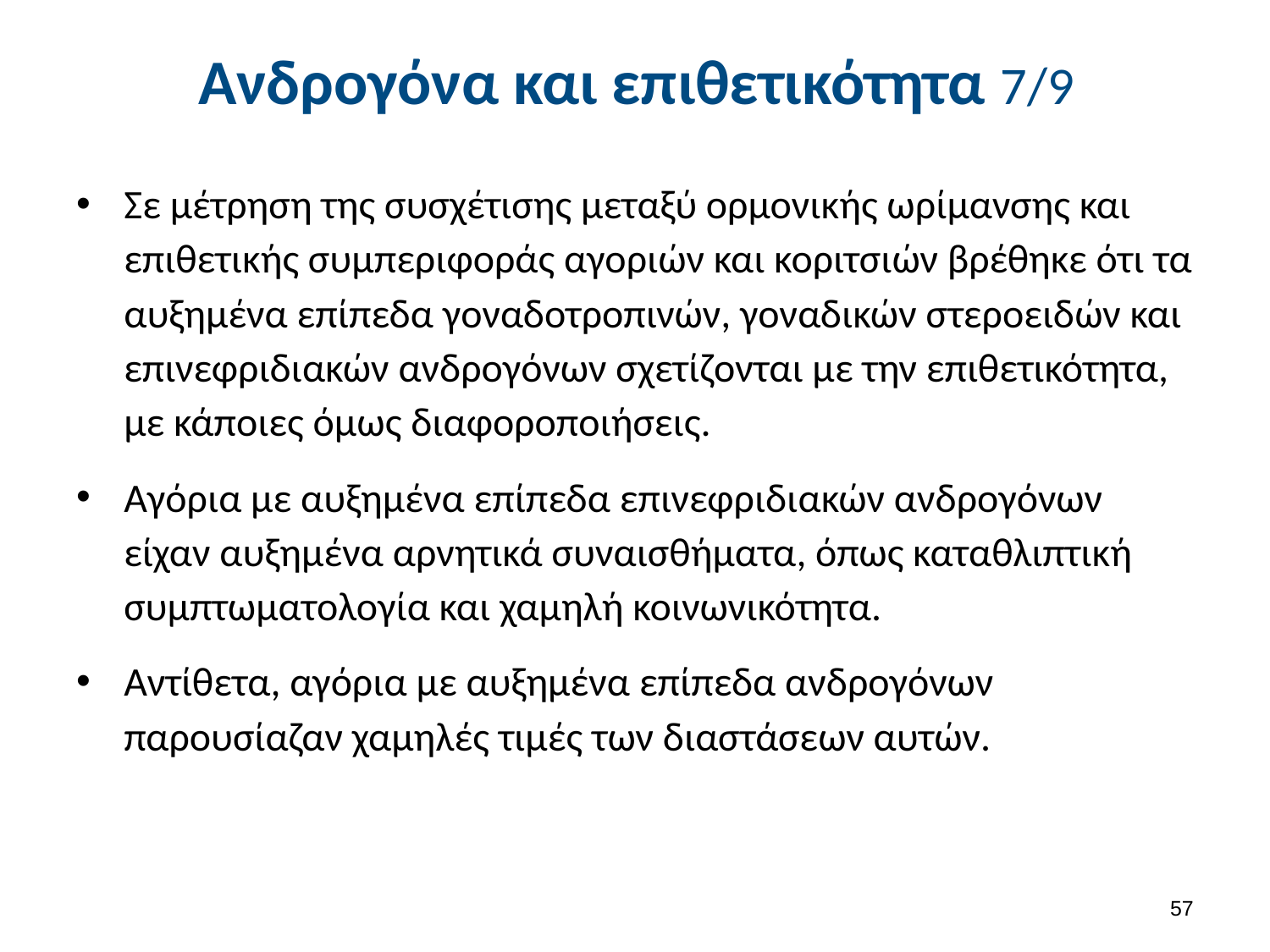

# Ανδρογόνα και επιθετικότητα 7/9
Σε μέτρηση της συσχέτισης μεταξύ ορμονικής ωρίμανσης και επιθετικής συμπεριφοράς αγοριών και κοριτσιών βρέθηκε ότι τα αυξημένα επίπεδα γοναδοτροπινών, γοναδικών στεροειδών και επινεφριδιακών ανδρογόνων σχετίζονται με την επιθετικότητα, με κάποιες όμως διαφοροποιήσεις.
Αγόρια με αυξημένα επίπεδα επινεφριδιακών ανδρογόνων είχαν αυξημένα αρνητικά συναισθήματα, όπως καταθλιπτική συμπτωματολογία και χαμηλή κοινωνικότητα.
Αντίθετα, αγόρια με αυξημένα επίπεδα ανδρογόνων παρουσίαζαν χαμηλές τιμές των διαστάσεων αυτών.
57